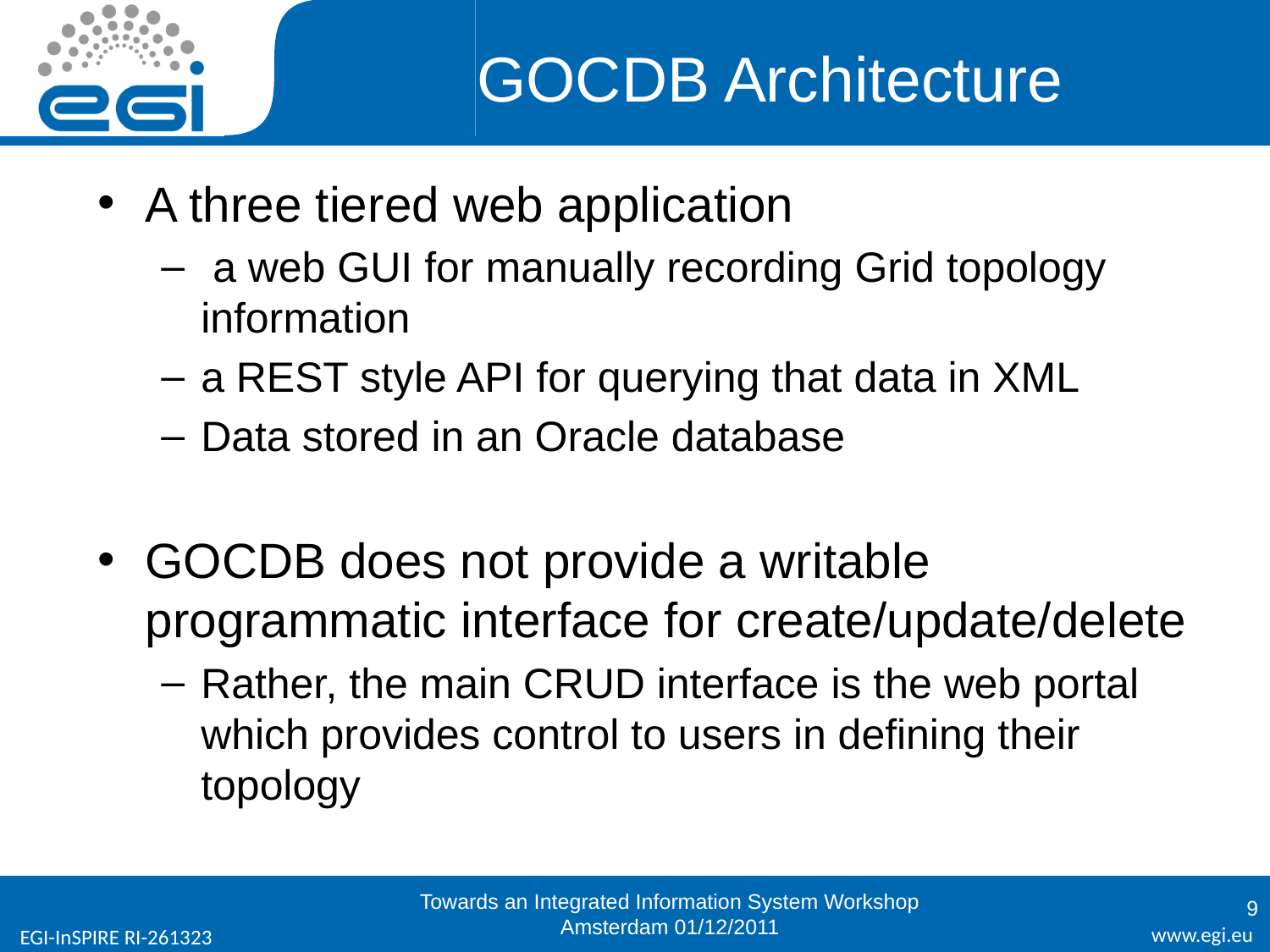

# GOCDB Architecture
A three tiered web application
 a web GUI for manually recording Grid topology information
a REST style API for querying that data in XML
Data stored in an Oracle database

GOCDB does not provide a writable programmatic interface for create/update/delete
Rather, the main CRUD interface is the web portal which provides control to users in defining their topology
Towards an Integrated Information System Workshop
Amsterdam 01/12/2011
9